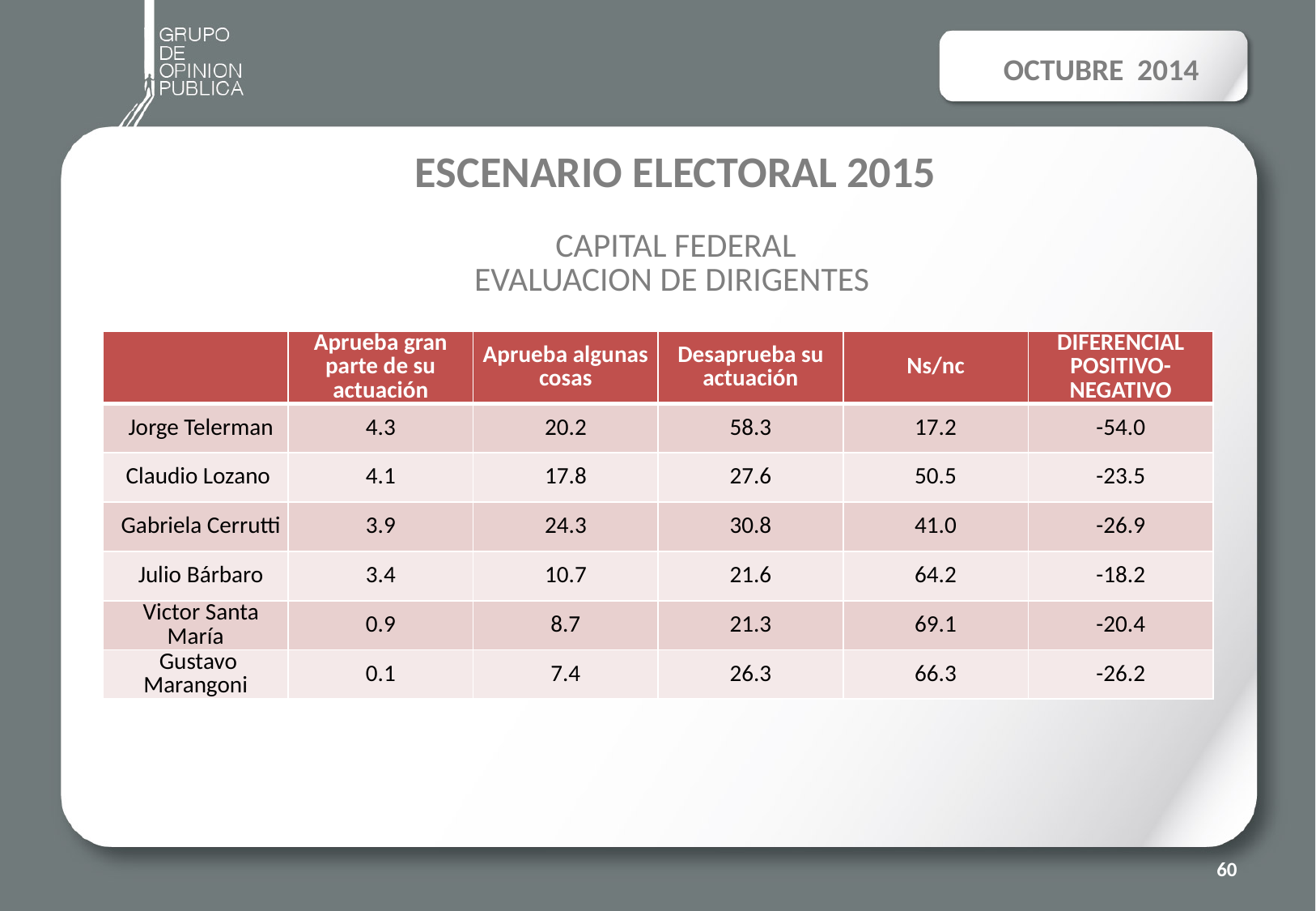

OCTUBRE  2014

# ESCENARIO ELECTORAL 2015 CAPITAL FEDERAL EVALUACION DE DIRIGENTES
|  | Aprueba gran parte de su actuación | Aprueba algunas cosas | Desaprueba su actuación | Ns/nc | DIFERENCIAL POSITIVO-NEGATIVO |
| --- | --- | --- | --- | --- | --- |
| Jorge Telerman | 4.3 | 20.2 | 58.3 | 17.2 | -54.0 |
| Claudio Lozano | 4.1 | 17.8 | 27.6 | 50.5 | -23.5 |
| Gabriela Cerrutti | 3.9 | 24.3 | 30.8 | 41.0 | -26.9 |
| Julio Bárbaro | 3.4 | 10.7 | 21.6 | 64.2 | -18.2 |
| Victor Santa María | 0.9 | 8.7 | 21.3 | 69.1 | -20.4 |
| Gustavo Marangoni | 0.1 | 7.4 | 26.3 | 66.3 | -26.2 |
60